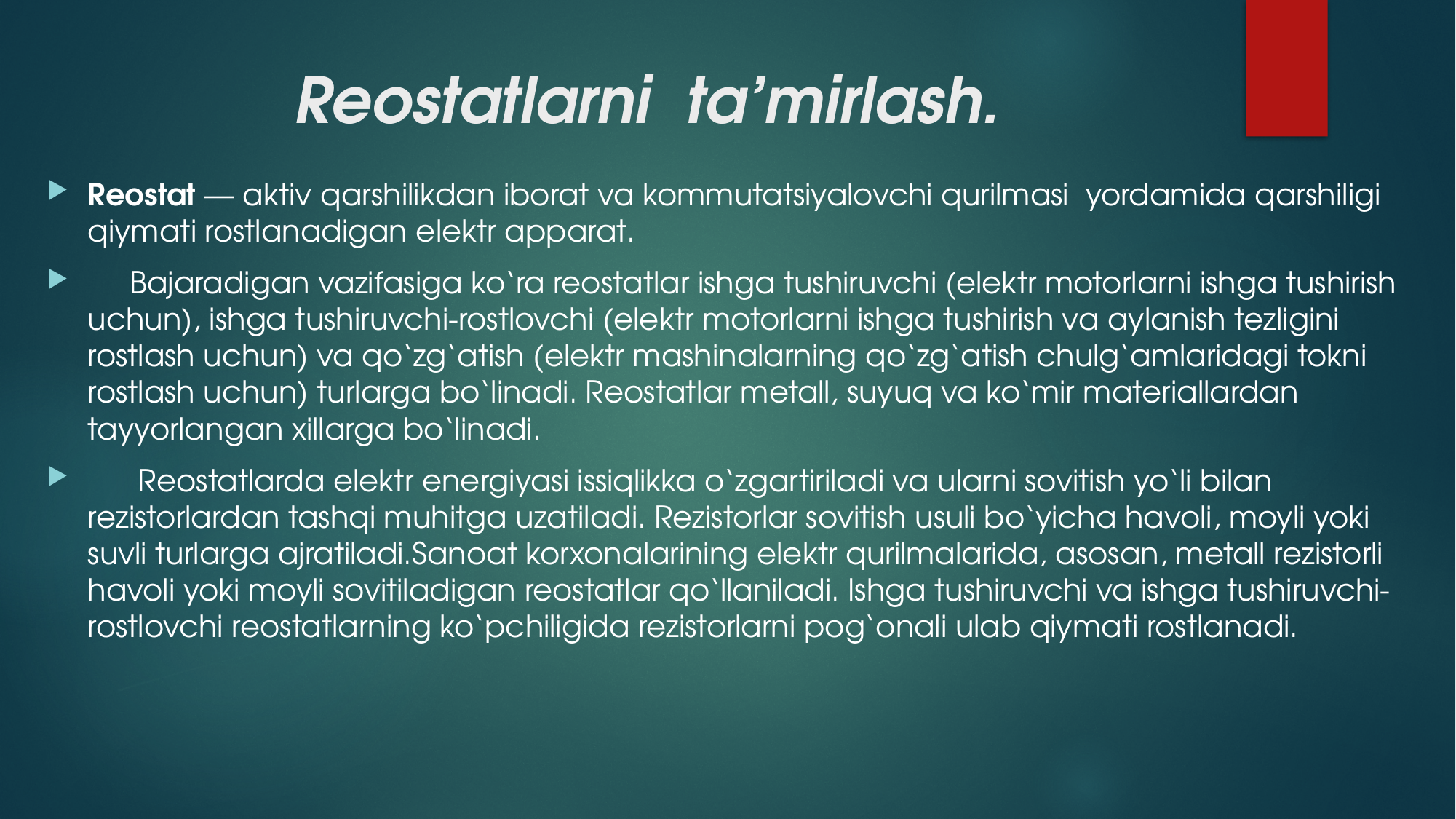

# Reostatlarni  ta’mirlash.
Reostat — aktiv qarshilikdan iborat va kommutatsiyalovchi qurilmasi  yordamida qarshiligi qiymati rostlanadigan elektr apparat.
     Bajaradigan vazifasiga ko‘ra reostatlar ishga tushiruvchi (elektr motorlarni ishga tushirish uchun), ishga tushiruvchi-rostlovchi (elektr motorlarni ishga tushirish va aylanish tezligini rostlash uchun) va qo‘zg‘atish (elektr mashinalarning qo‘zg‘atish chulg‘amlaridagi tokni rostlash uchun) turlarga bo‘linadi. Reostatlar metall, suyuq va ko‘mir materiallardan tayyorlangan xillarga bo‘linadi.
      Reostatlarda elektr energiyasi issiqlikka o‘zgartiriladi va ularni sovitish yo‘li bilan rezistorlardan tashqi muhitga uzatiladi. Rezistorlar sovitish usuli bo‘yicha havoli, moyli yoki suvli turlarga ajratiladi.Sanoat korxonalarining elektr qurilmalarida, asosan, metall rezistorli havoli yoki moyli sovitiladigan reostatlar qo‘llaniladi. Ishga tushiruvchi va ishga tushiruvchi-rostlovchi reostatlarning ko‘pchiligida rezistorlarni pog‘onali ulab qiymati rostlanadi.